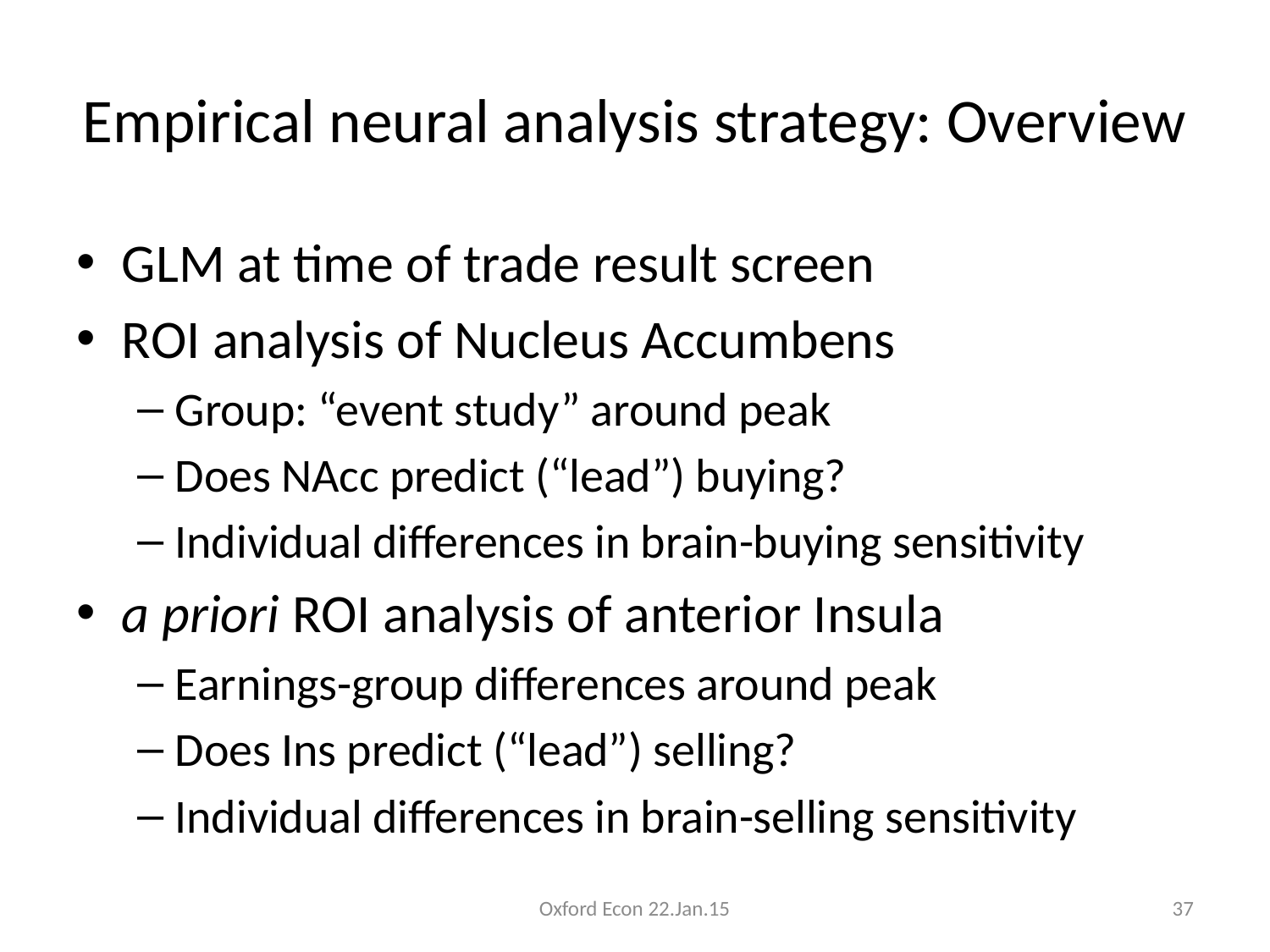

# Empirical neural analysis strategy: Overview
GLM at time of trade result screen
ROI analysis of Nucleus Accumbens
Group: “event study” around peak
Does NAcc predict (“lead”) buying?
Individual differences in brain-buying sensitivity
a priori ROI analysis of anterior Insula
Earnings-group differences around peak
Does Ins predict (“lead”) selling?
Individual differences in brain-selling sensitivity

Oxford Econ 22.Jan.15
37